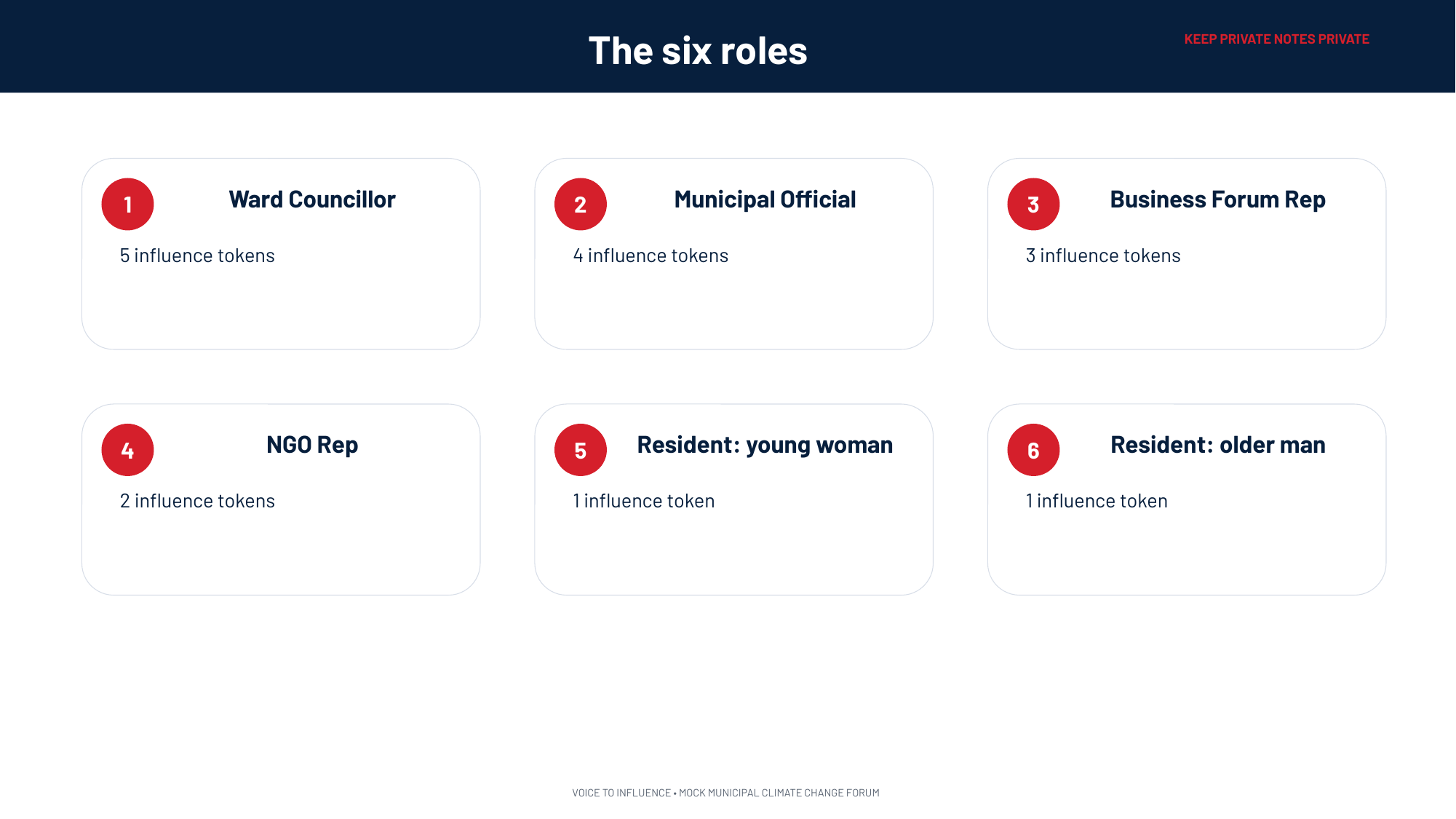

The six roles
KEEP PRIVATE NOTES PRIVATE

1
Ward Councillor
2
Municipal Official
3
Business Forum Rep
5 influence tokens
4 influence tokens
3 influence tokens

4
NGO Rep
5
Resident: young woman
6
Resident: older man
2 influence tokens
1 influence token
1 influence token
VOICE TO INFLUENCE • MOCK MUNICIPAL CLIMATE CHANGE FORUM